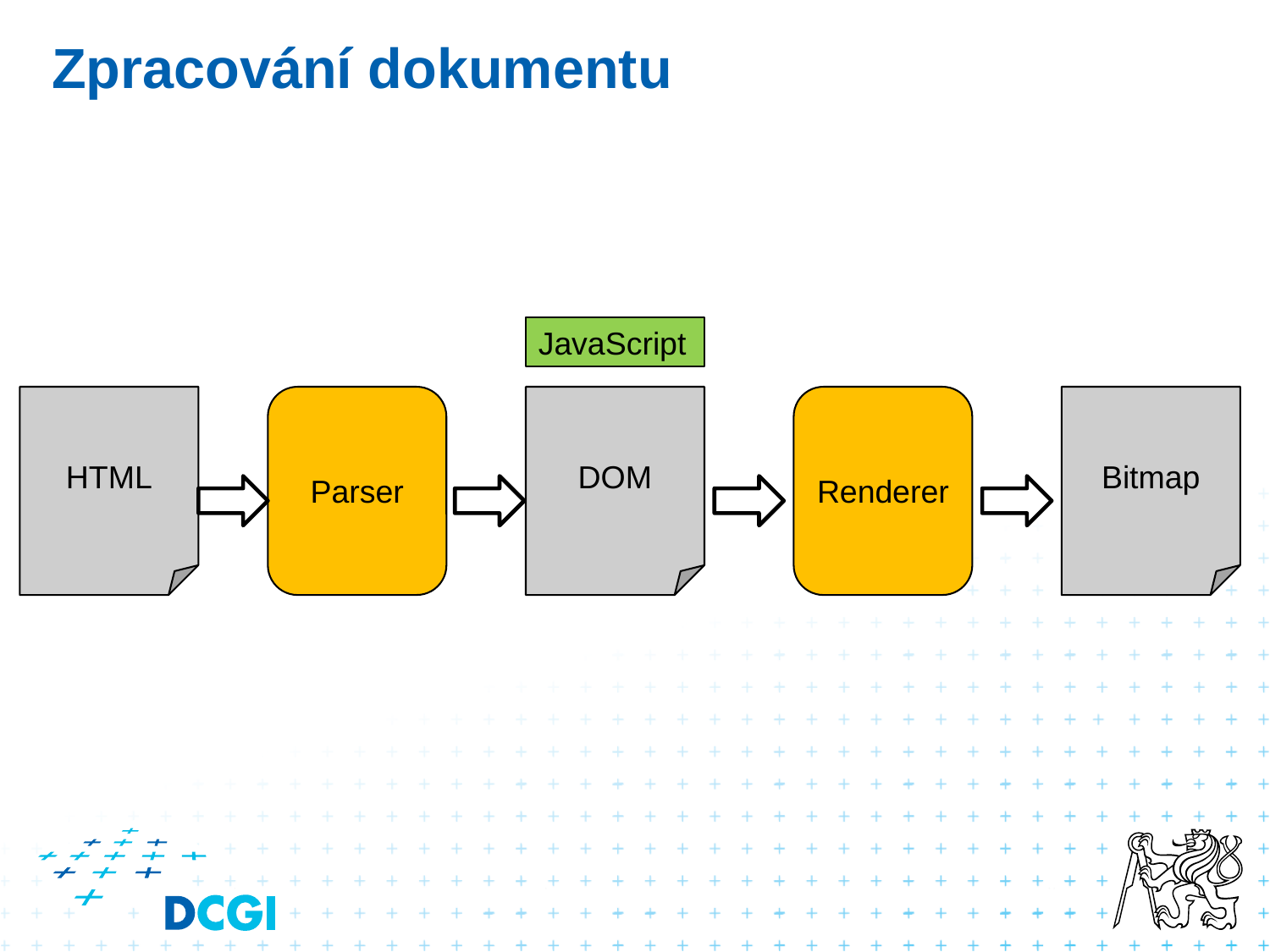

# Zpracování dokumentu
JavaScript
HTML
Parser
DOM
Renderer
Bitmap